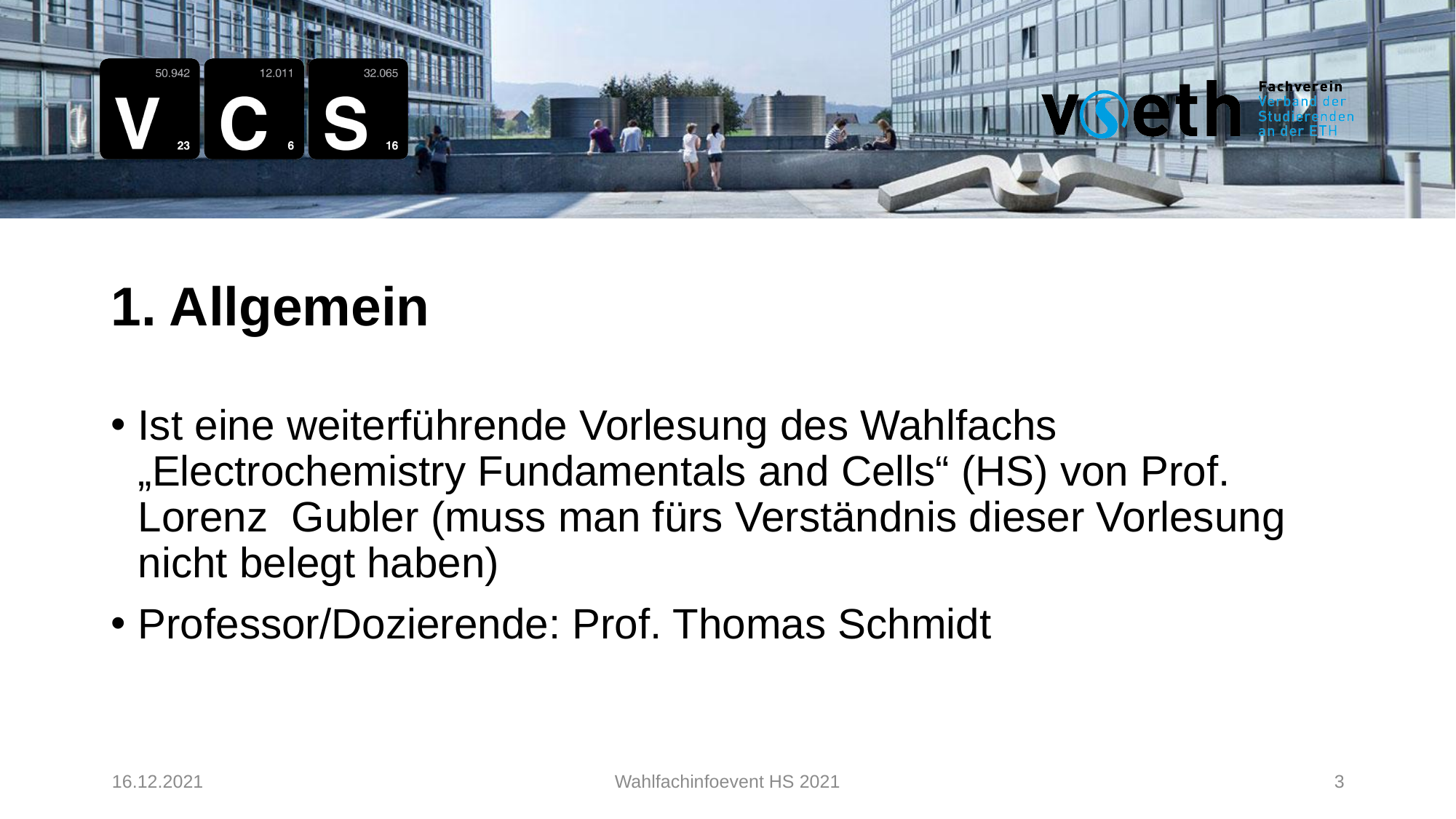

1. Allgemein
Ist eine weiterführende Vorlesung des Wahlfachs „Electrochemistry Fundamentals and Cells“ (HS) von Prof. Lorenz  Gubler (muss man fürs Verständnis dieser Vorlesung nicht belegt haben)
Professor/Dozierende: Prof. Thomas Schmidt

16.12.2021
Wahlfachinfoevent HS 2021
3